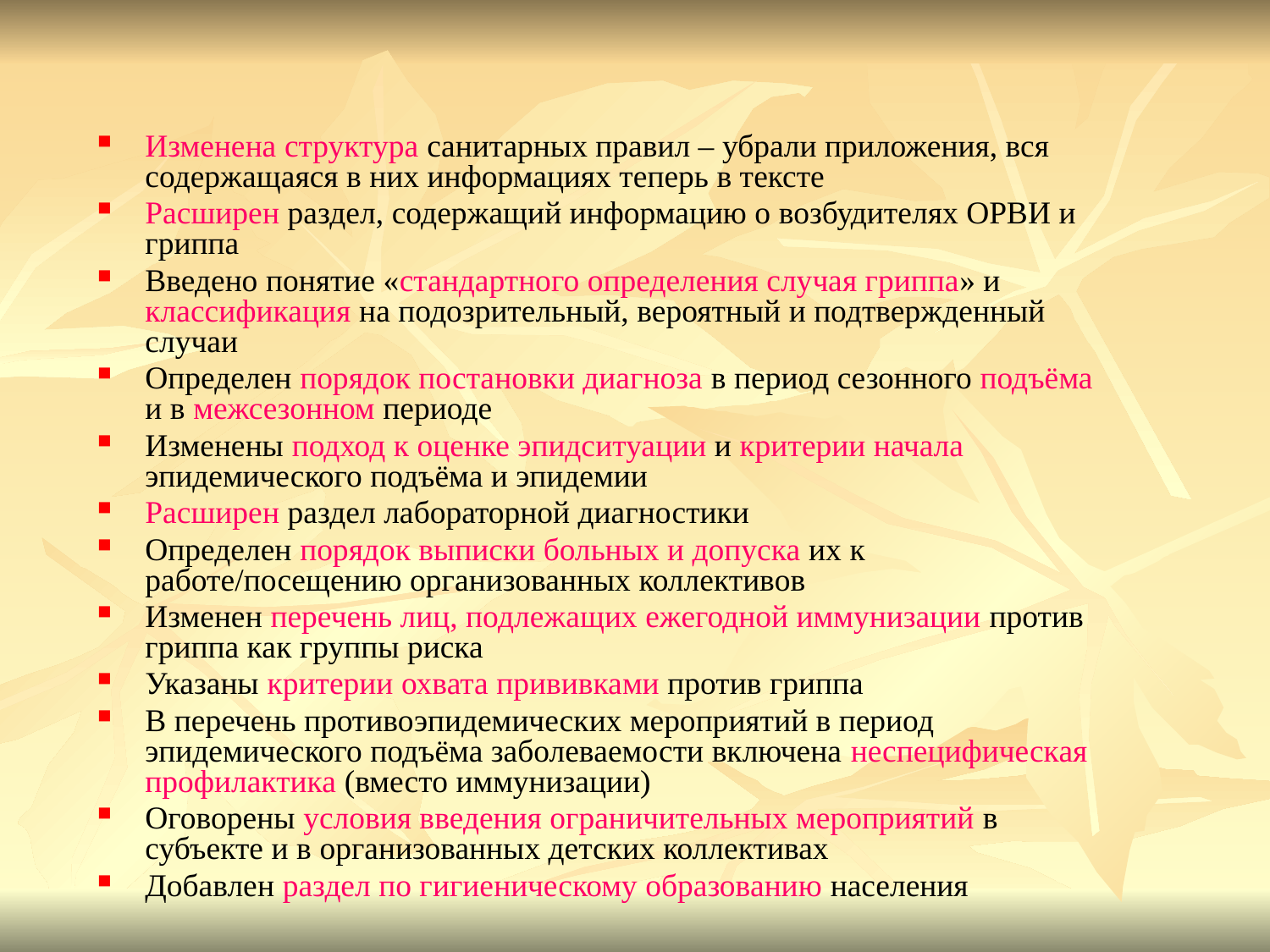

Изменена структура санитарных правил – убрали приложения, вся содержащаяся в них информациях теперь в тексте
Расширен раздел, содержащий информацию о возбудителях ОРВИ и гриппа
Введено понятие «стандартного определения случая гриппа» и классификация на подозрительный, вероятный и подтвержденный случаи
Определен порядок постановки диагноза в период сезонного подъёма и в межсезонном периоде
Изменены подход к оценке эпидситуации и критерии начала эпидемического подъёма и эпидемии
Расширен раздел лабораторной диагностики
Определен порядок выписки больных и допуска их к работе/посещению организованных коллективов
Изменен перечень лиц, подлежащих ежегодной иммунизации против гриппа как группы риска
Указаны критерии охвата прививками против гриппа
В перечень противоэпидемических мероприятий в период эпидемического подъёма заболеваемости включена неспецифическая профилактика (вместо иммунизации)
Оговорены условия введения ограничительных мероприятий в субъекте и в организованных детских коллективах
Добавлен раздел по гигиеническому образованию населения